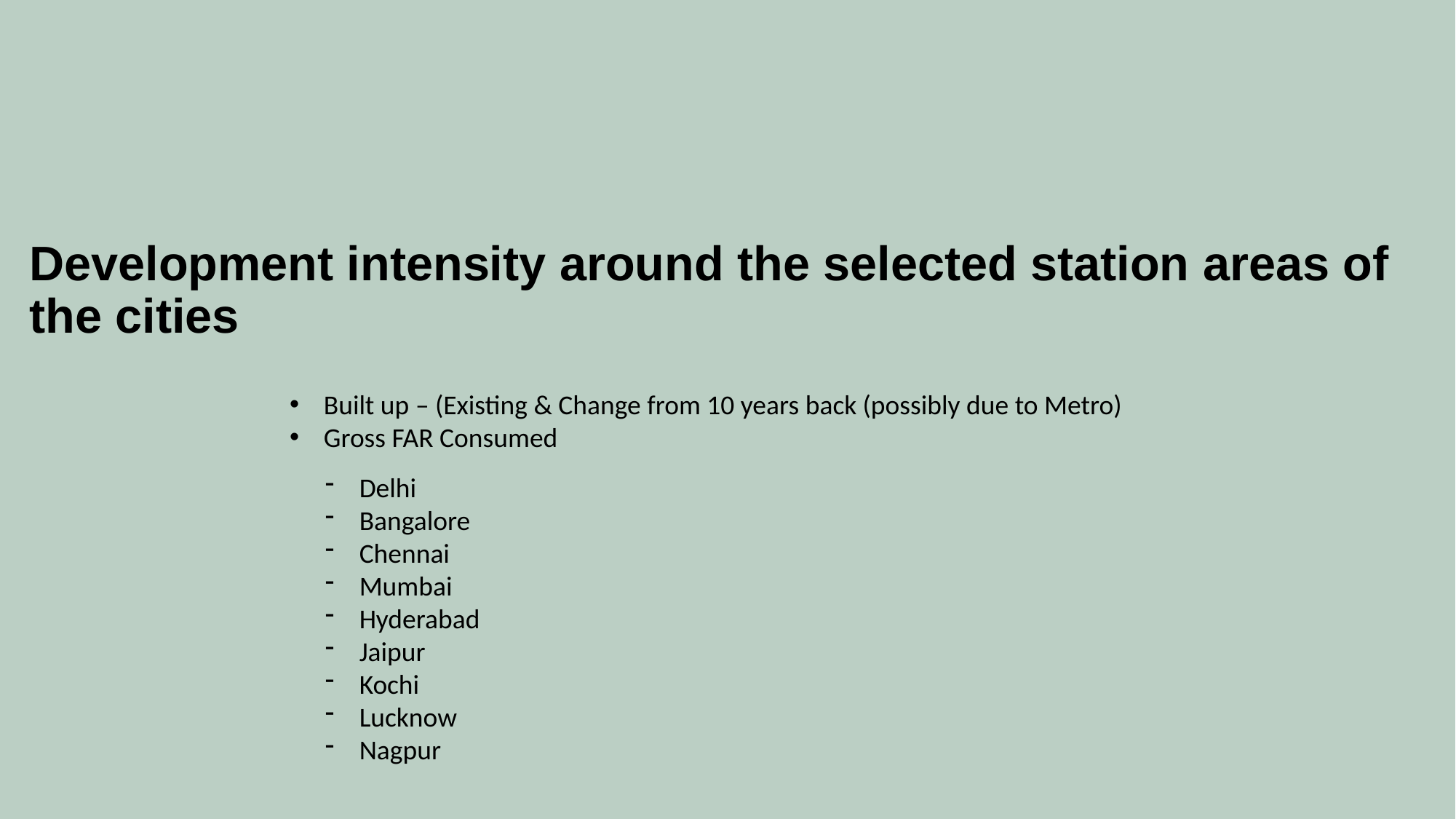

# Development intensity around the selected station areas of the cities
Built up – (Existing & Change from 10 years back (possibly due to Metro)
Gross FAR Consumed
Delhi
Bangalore
Chennai
Mumbai
Hyderabad
Jaipur
Kochi
Lucknow
Nagpur